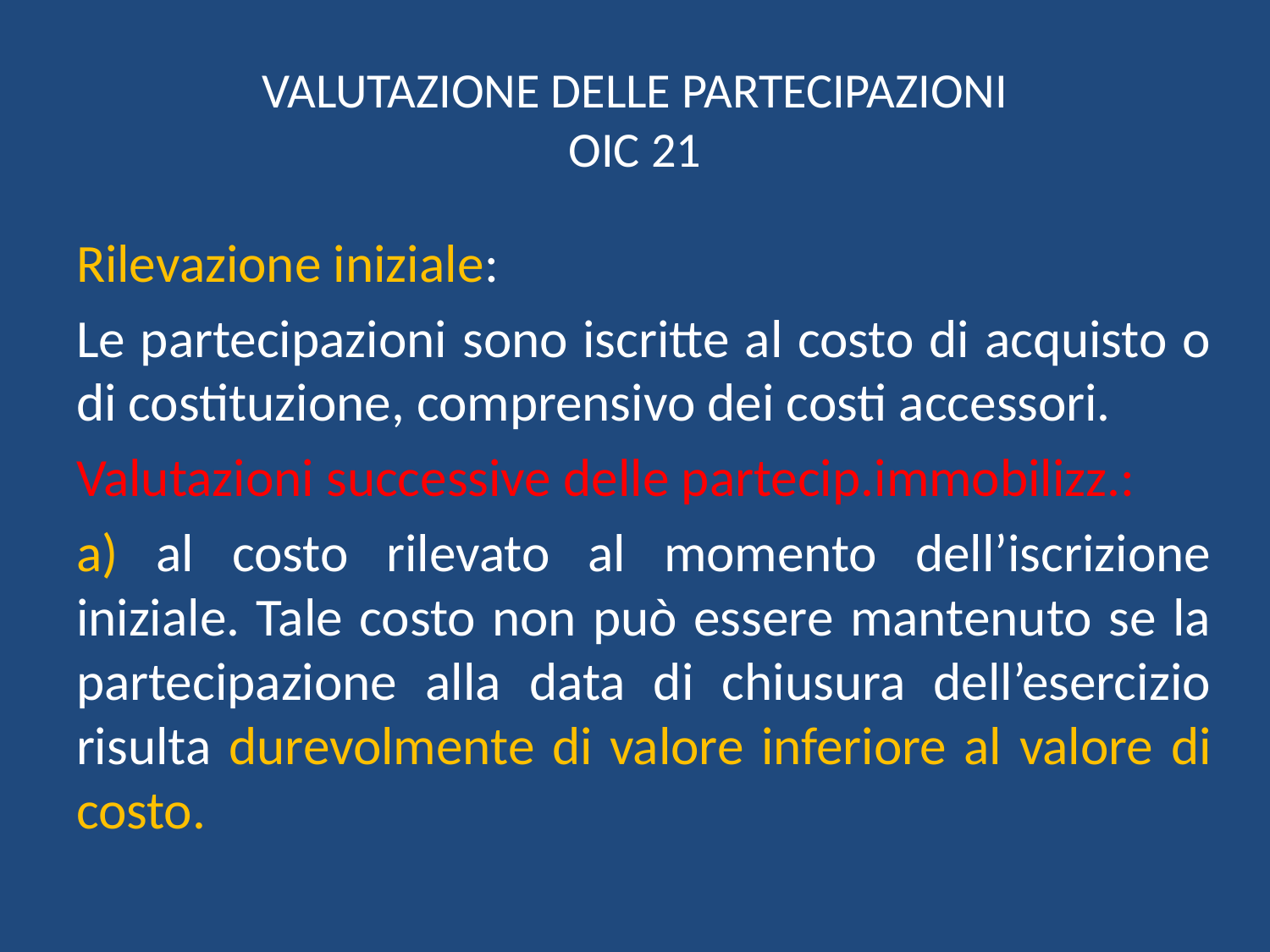

# VALUTAZIONE DELLE PARTECIPAZIONI OIC 21
Rilevazione iniziale:
Le partecipazioni sono iscritte al costo di acquisto o di costituzione, comprensivo dei costi accessori.
Valutazioni successive delle partecip.immobilizz.:
a) al costo rilevato al momento dell’iscrizione iniziale. Tale costo non può essere mantenuto se la partecipazione alla data di chiusura dell’esercizio risulta durevolmente di valore inferiore al valore di costo.